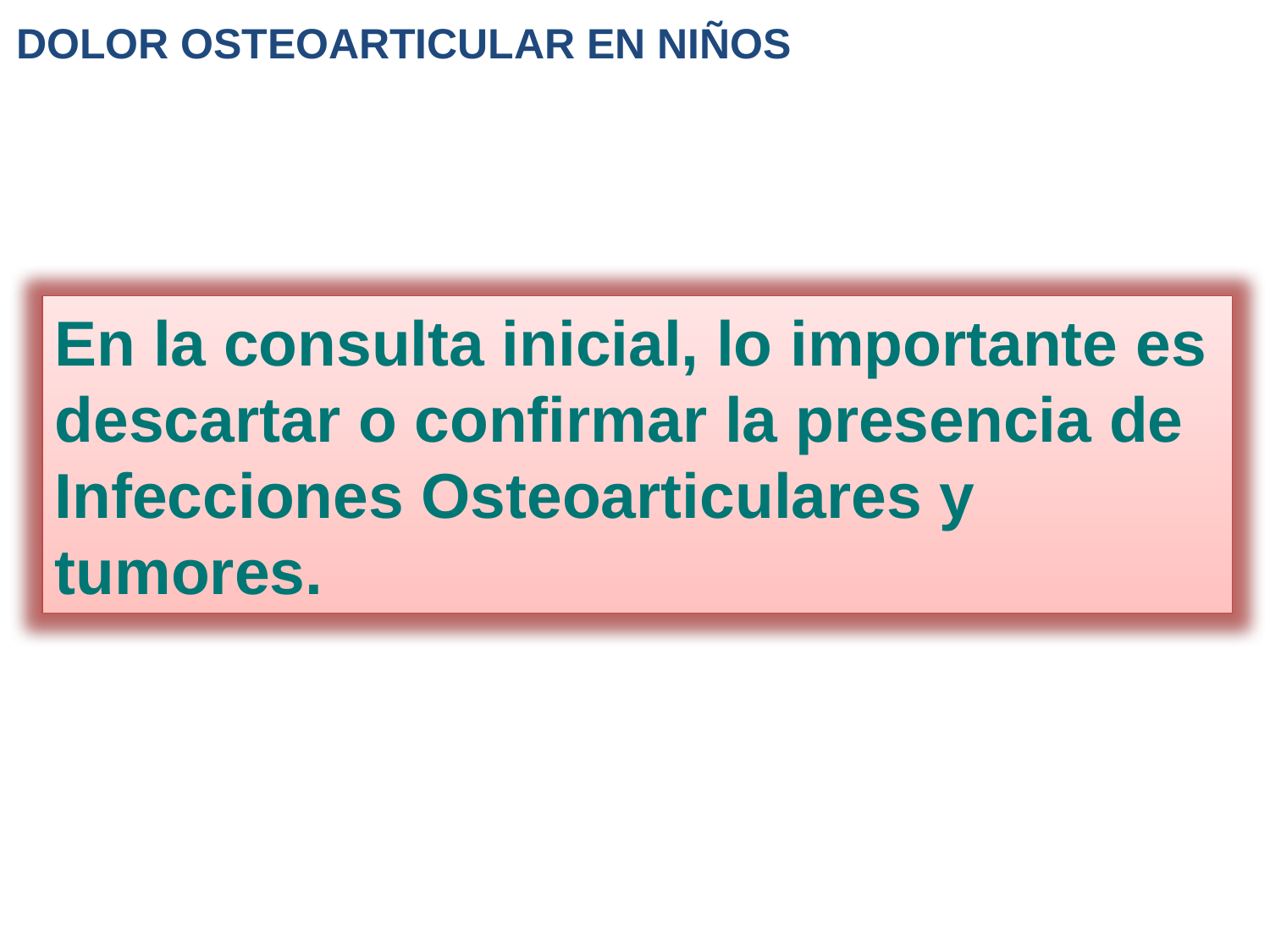

DOLOR OSTEOARTICULAR EN NIÑOS
En la consulta inicial, lo importante es descartar o confirmar la presencia de Infecciones Osteoarticulares y tumores.